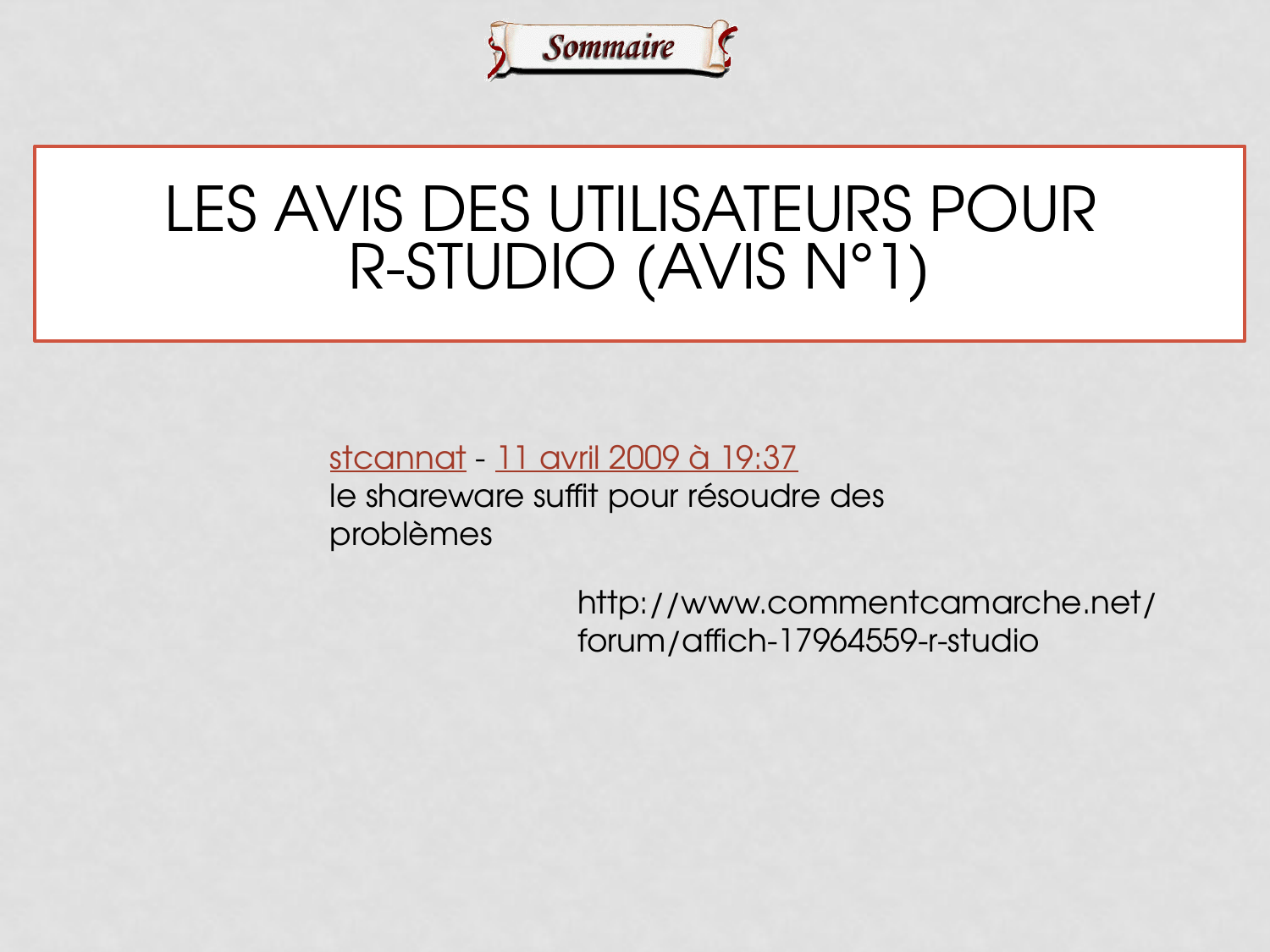

Les avis des utilisateurs pour
R-Studio (avis n°1)
stcannat - 11 avril 2009 à 19:37
le shareware suffit pour résoudre des problèmes
http://www.commentcamarche.net/forum/affich-17964559-r-studio